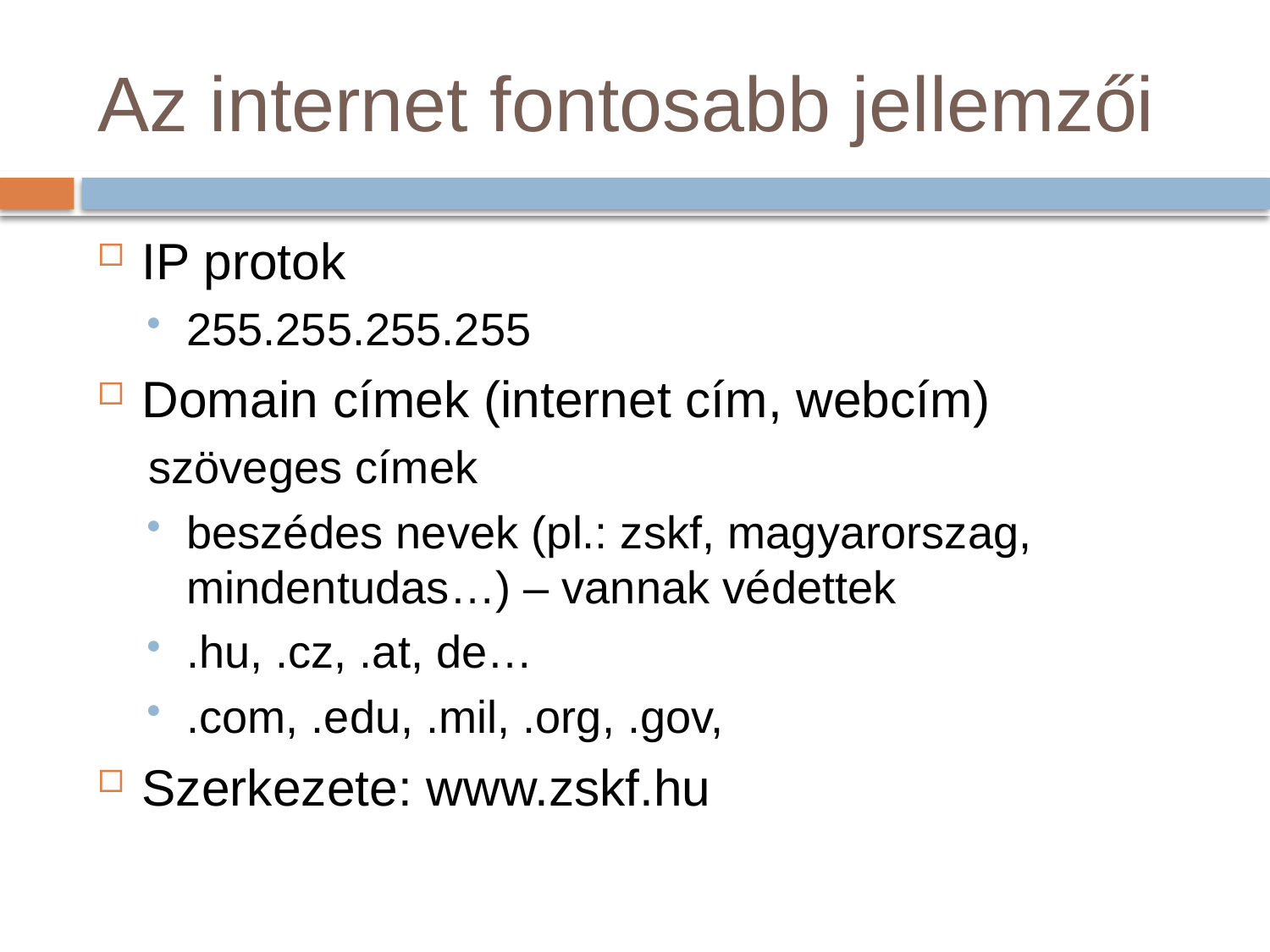

# Az internet fontosabb jellemzői
IP protok
255.255.255.255
Domain címek (internet cím, webcím)
szöveges címek
beszédes nevek (pl.: zskf, magyarorszag, mindentudas…) – vannak védettek
.hu, .cz, .at, de…
.com, .edu, .mil, .org, .gov,
Szerkezete: www.zskf.hu